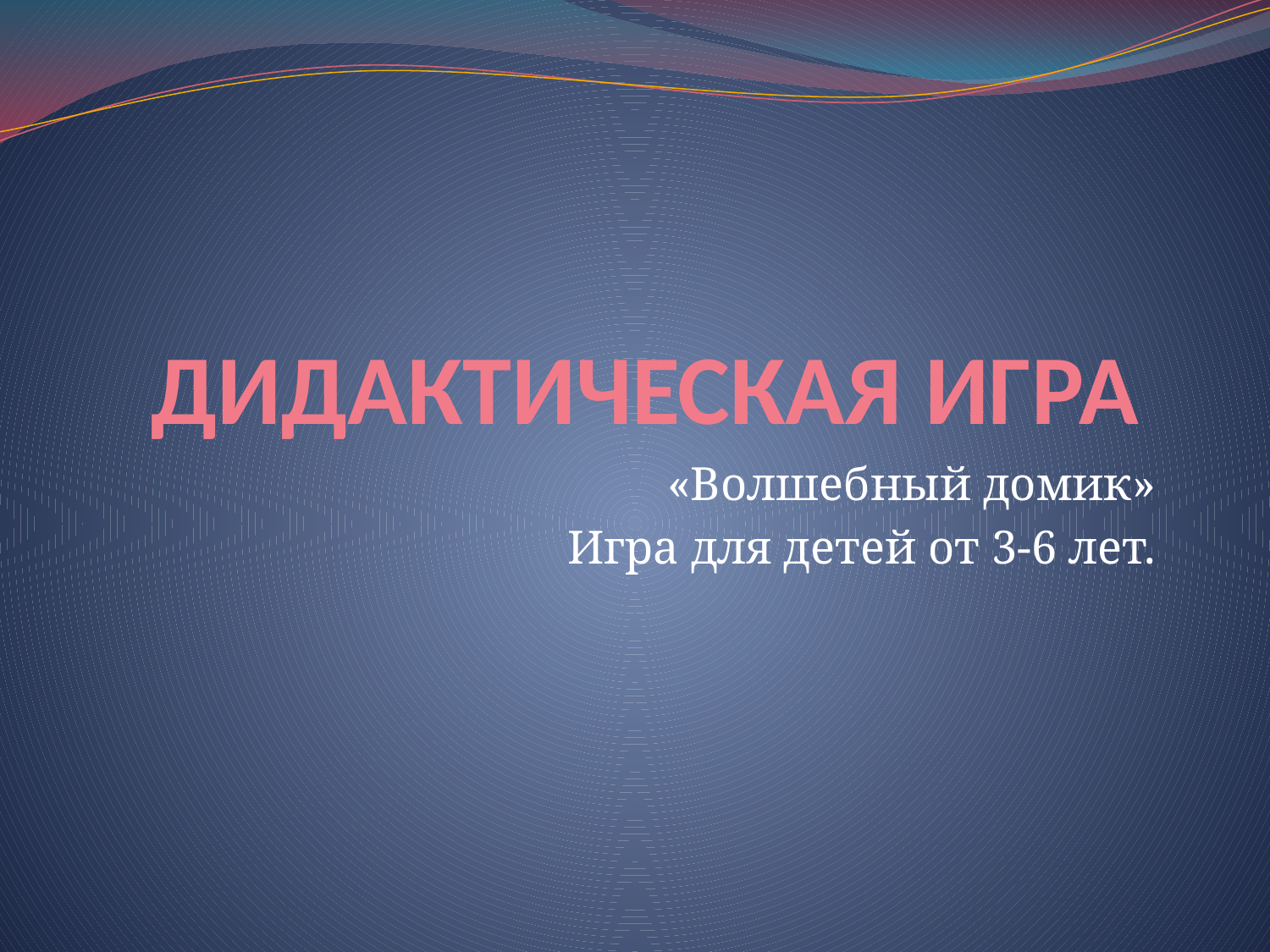

# ДИДАКТИЧЕСКАЯ ИГРА
«Волшебный домик»
Игра для детей от 3-6 лет.